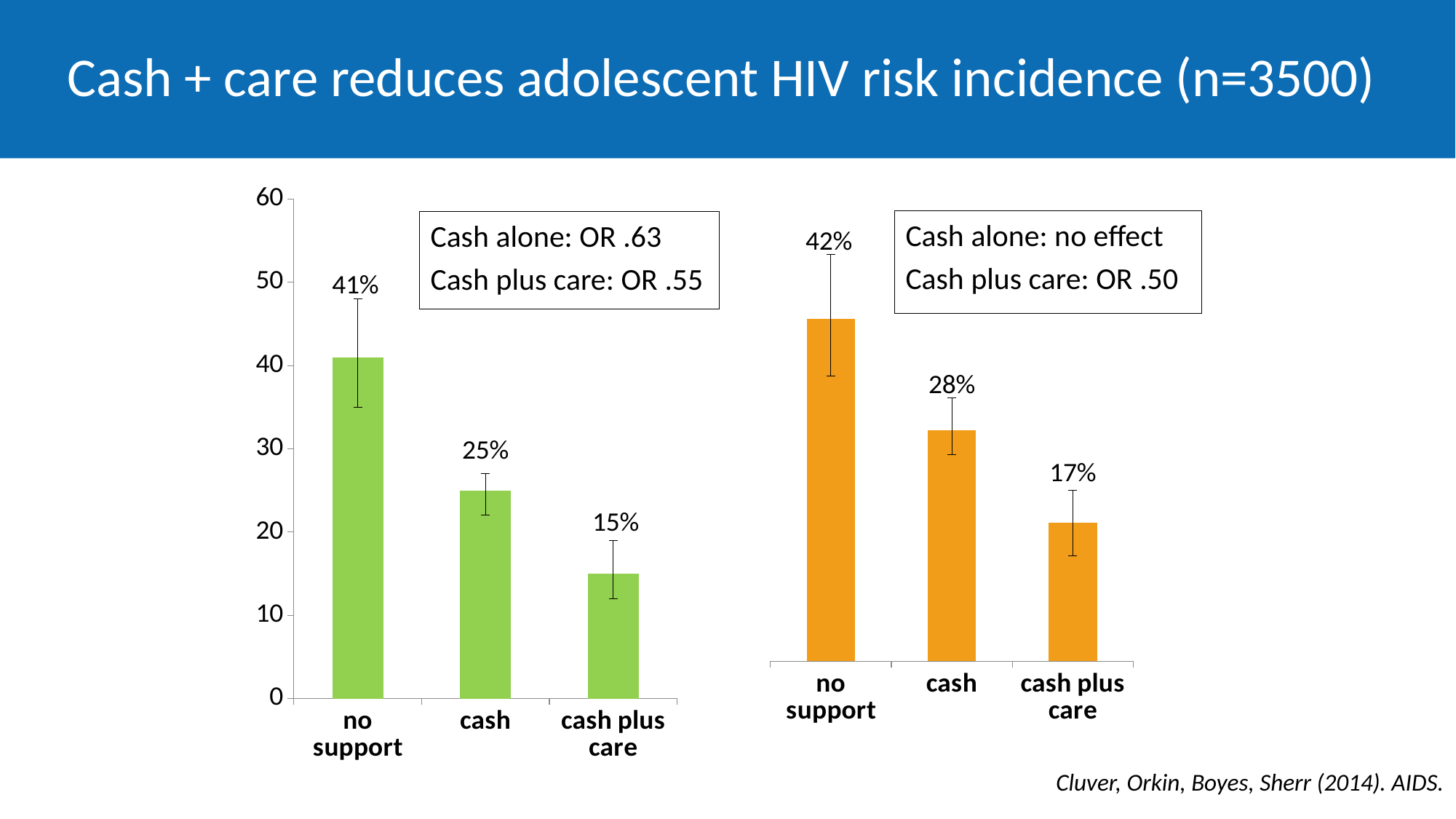

Cash + care reduces adolescent HIV risk incidence (n=3500)

### Chart

| Category |  |
|---|---|
| no support | 42.10526315789473 |
| cash | 28.45188284518829 |
| cash plus care | 17.02127659574468 |

### Chart

| Category |  |
|---|---|
| no support | 41.0 |
| cash | 25.0 |
| cash plus care | 15.0 |
Cash alone: no effect
Cash plus care: OR .50

Cash alone: OR .63
Cash plus care: OR .55
Cluver, Orkin, Boyes, Sherr (2014). AIDS.